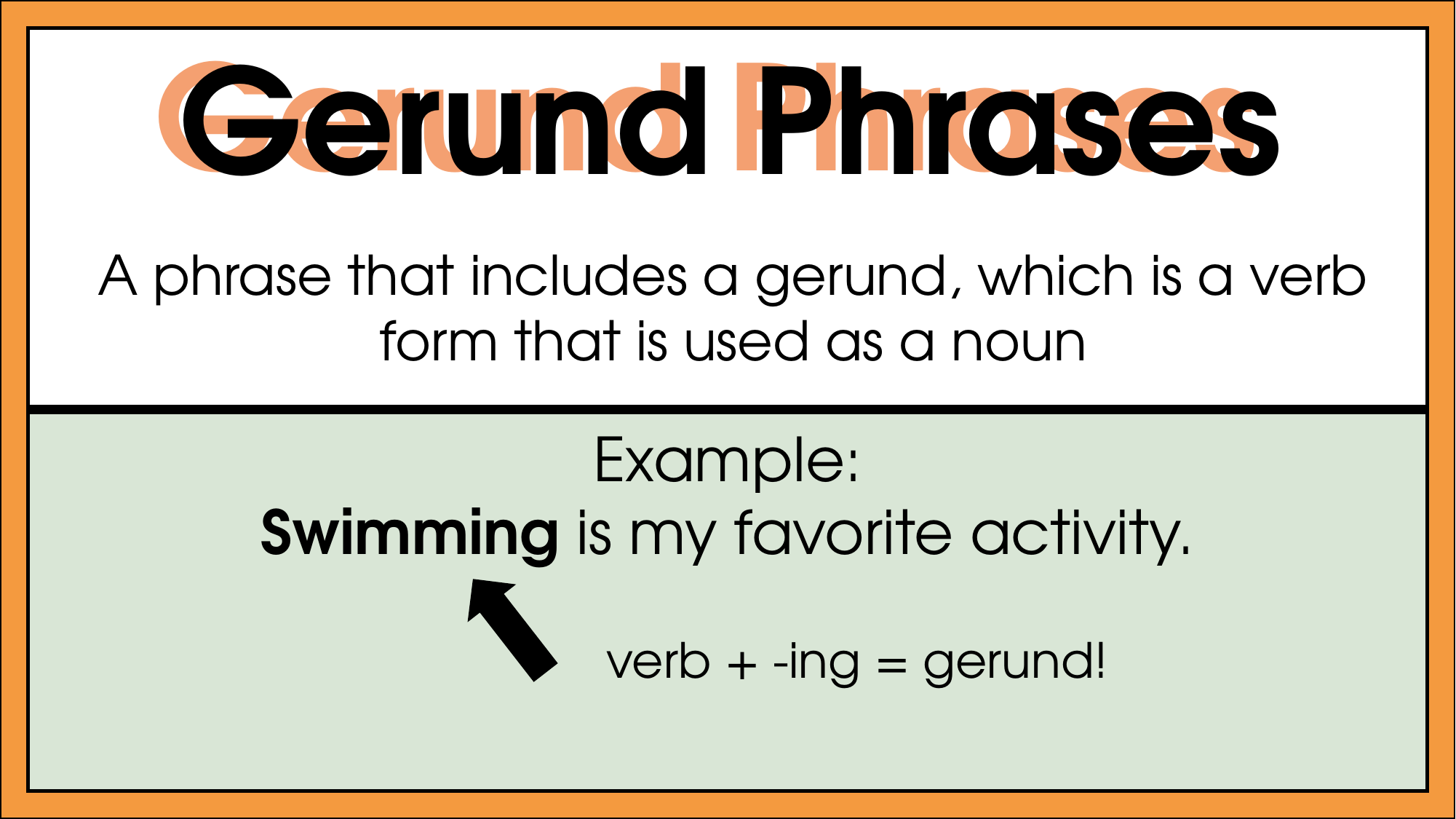

Gerund Phrases
Gerund Phrases
A phrase that includes a gerund, which is a verb form that is used as a noun

Example:
Swimming is my favorite activity.

verb + -ing = gerund!